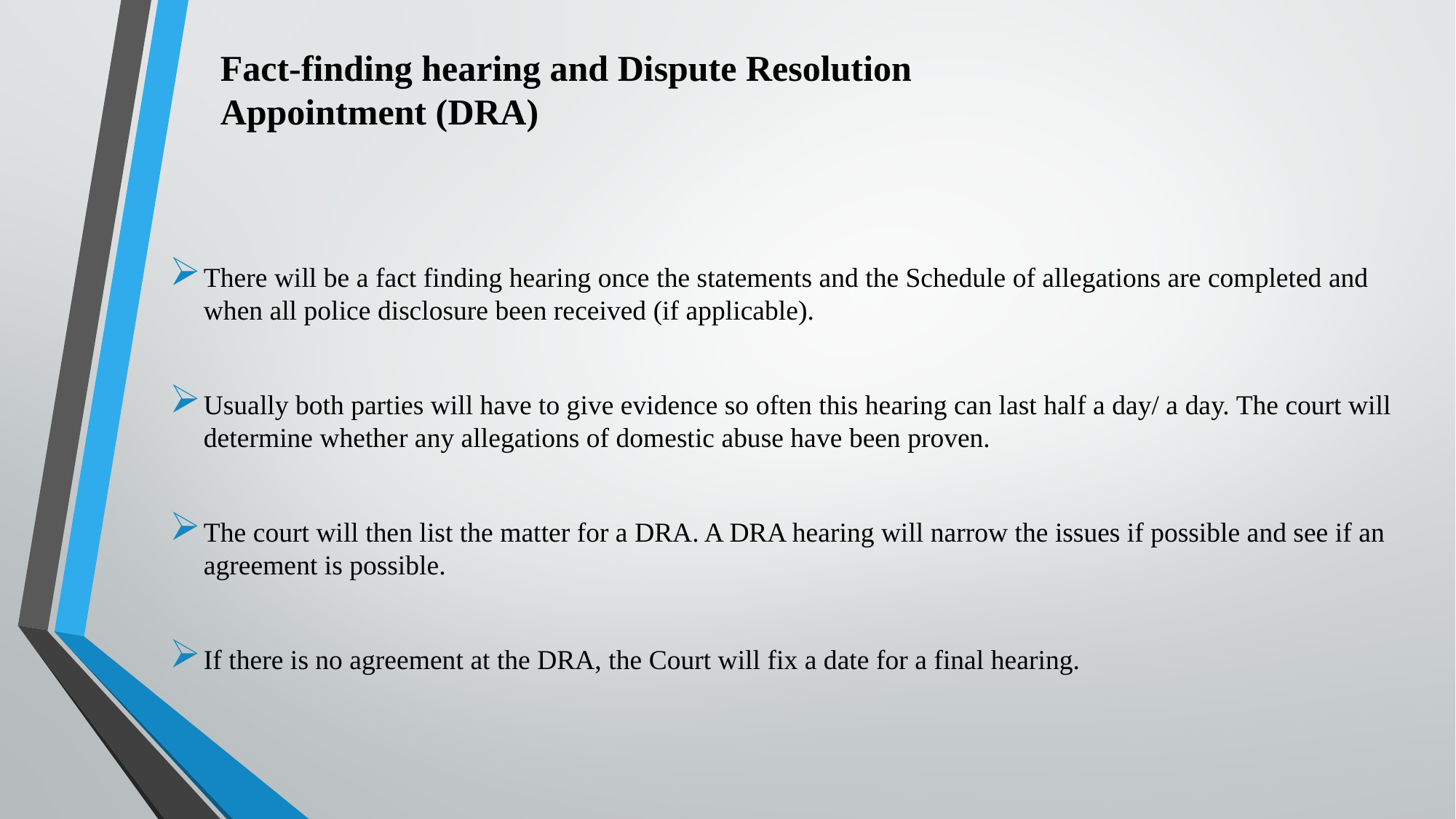

Fact-finding hearing and Dispute Resolution Appointment (DRA)

There will be a fact finding hearing once the statements and the Schedule of allegations are completed and when all police disclosure been received (if applicable).

Usually both parties will have to give evidence so often this hearing can last half a day/ a day. The court will determine whether any allegations of domestic abuse have been proven.

The court will then list the matter for a DRA. A DRA hearing will narrow the issues if possible and see if an agreement is possible.

If there is no agreement at the DRA, the Court will fix a date for a final hearing.